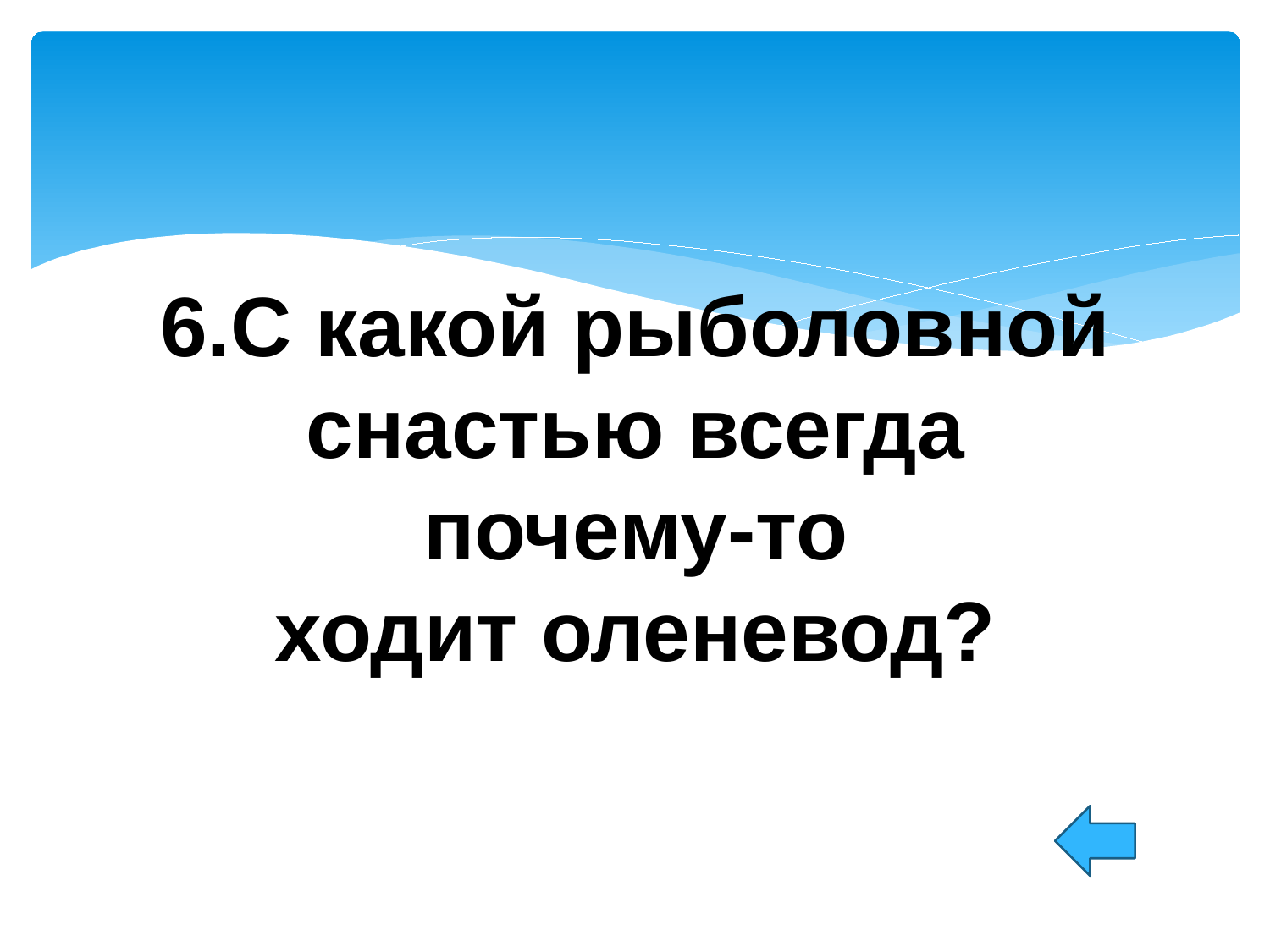

#
6.С какой рыболовной снастью всегда почему-то ходит оленевод?